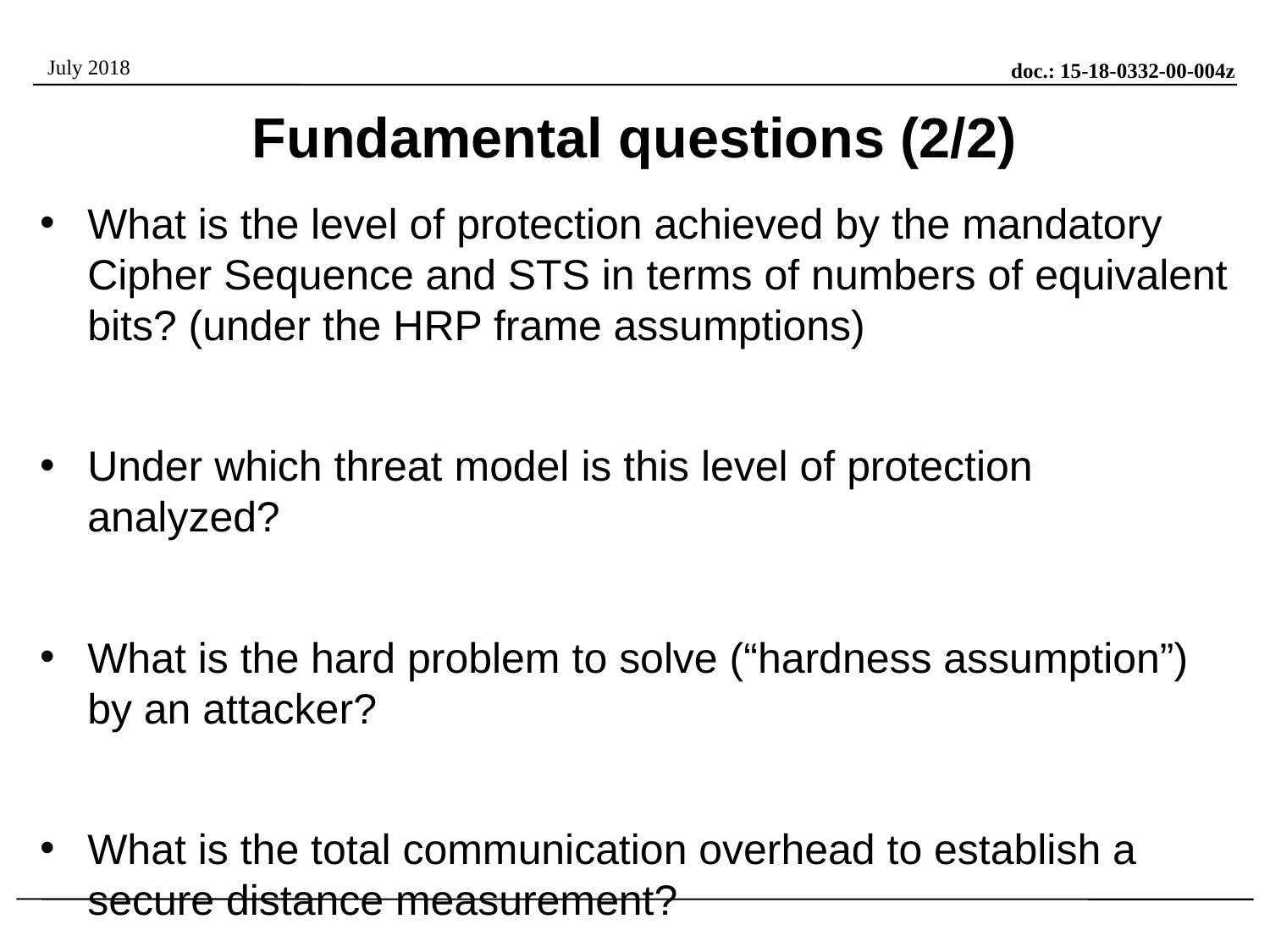

# Fundamental questions (2/2)
What is the level of protection achieved by the mandatory Cipher Sequence and STS in terms of numbers of equivalent bits? (under the HRP frame assumptions)

Under which threat model is this level of protection analyzed?

What is the hard problem to solve (“hardness assumption”) by an attacker?

What is the total communication overhead to establish a secure distance measurement?